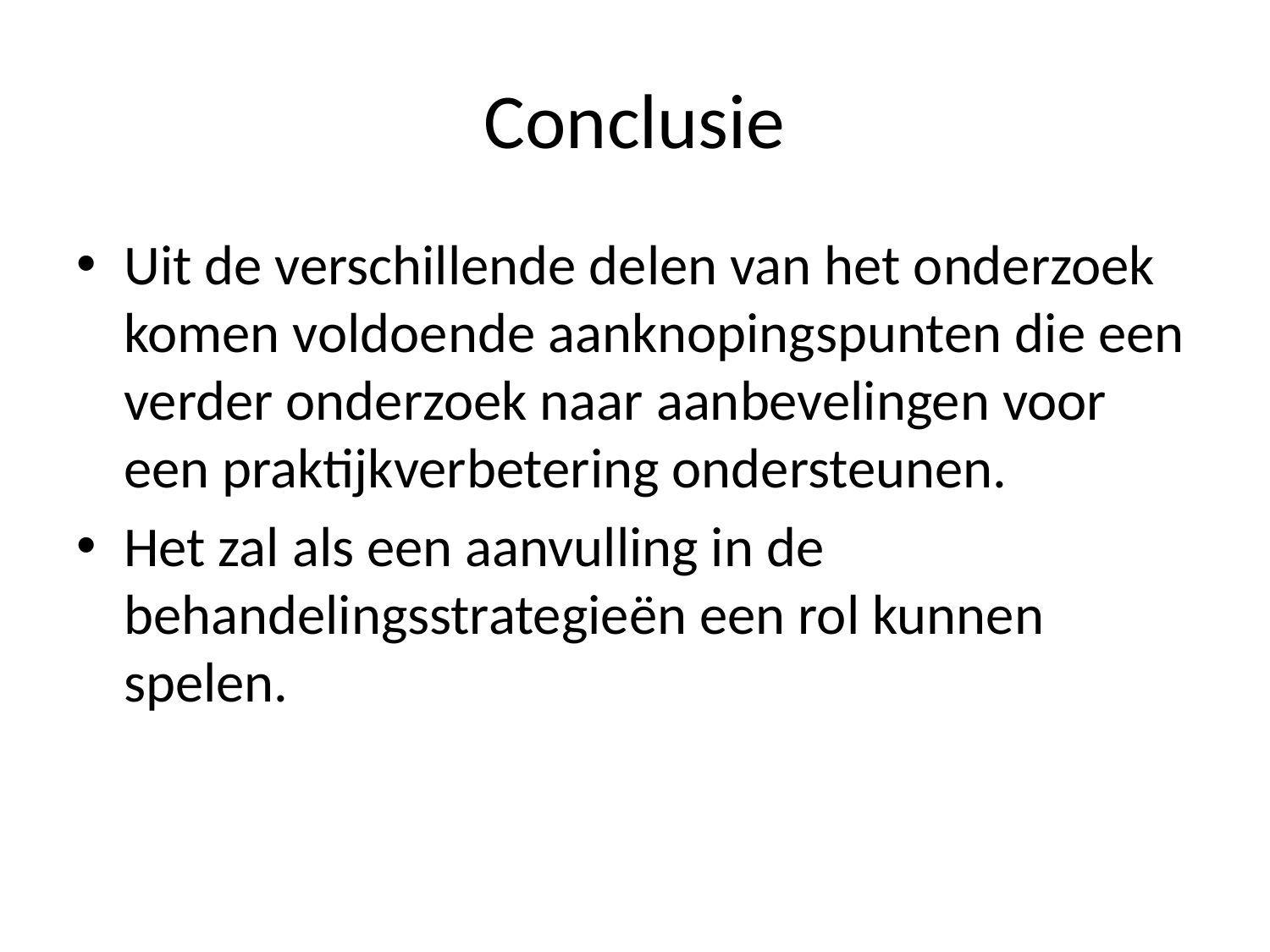

# Conclusie
Uit de verschillende delen van het onderzoek komen voldoende aanknopingspunten die een verder onderzoek naar aanbevelingen voor een praktijkverbetering ondersteunen.
Het zal als een aanvulling in de behandelingsstrategieën een rol kunnen spelen.